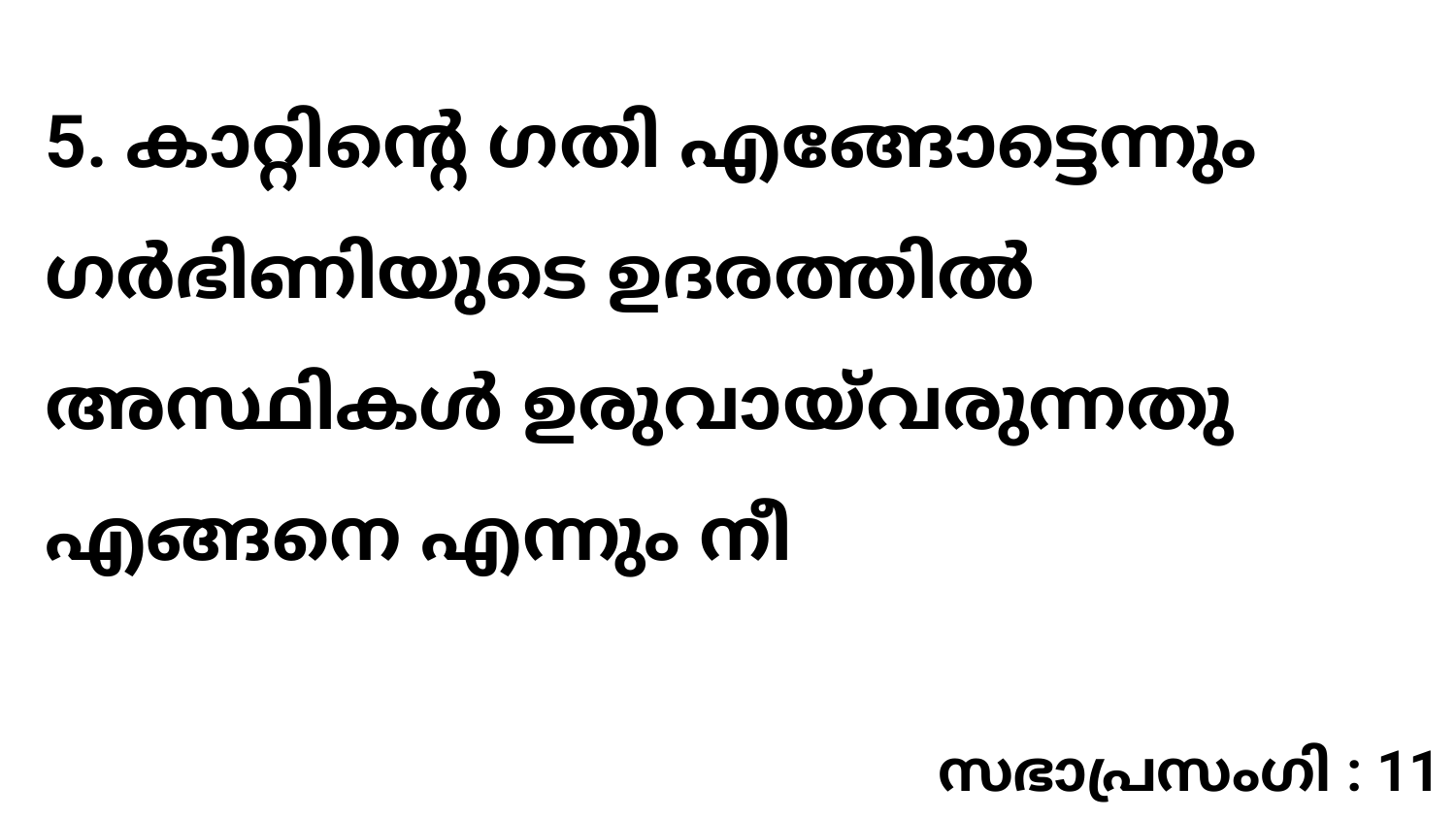

5. കാറ്റിന്റെ ഗതി എങ്ങോട്ടെന്നും ഗർഭിണിയുടെ ഉദരത്തിൽ അസ്ഥികൾ ഉരുവായ്‍വരുന്നതു എങ്ങനെ എന്നും നീ
സഭാപ്രസംഗി : 11